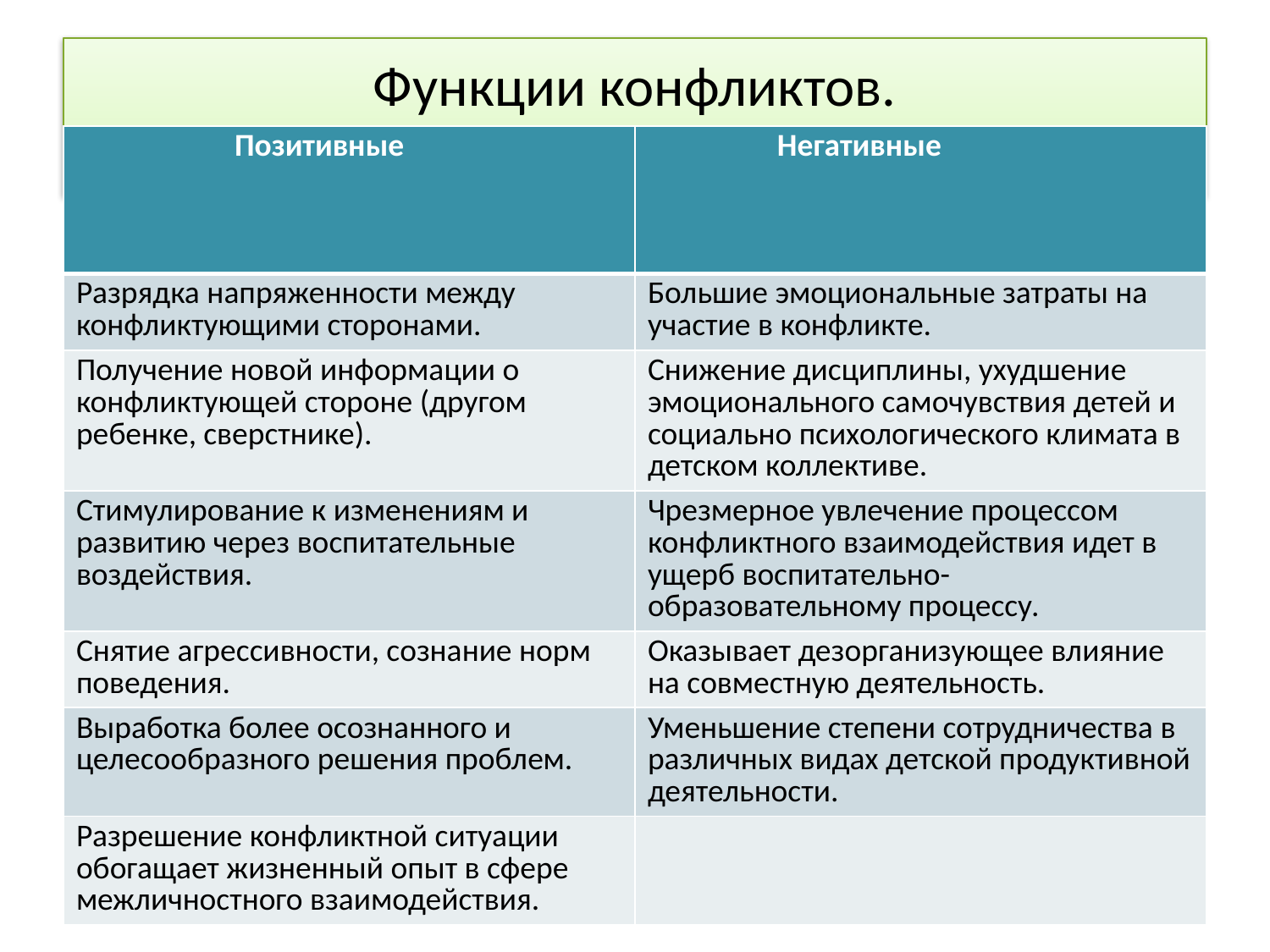

# Функции конфликтов.
| Позитивные | Негативные |
| --- | --- |
| Разрядка напряженности между конфликтующими сторонами. | Большие эмоциональные затраты на участие в конфликте. |
| Получение новой информации о конфликтующей стороне (другом ребенке, сверстнике). | Снижение дисциплины, ухудшение эмоционального самочувствия детей и социально психологического климата в детском коллективе. |
| Стимулирование к изменениям и развитию через воспитательные воздействия. | Чрезмерное увлечение процессом конфликтного взаимодействия идет в ущерб воспитательно-образовательному процессу. |
| Снятие агрессивности, сознание норм поведения. | Оказывает дезорганизующее влияние на совместную деятельность. |
| Выработка более осознанного и целесообразного решения проблем. | Уменьшение степени сотрудничества в различных видах детской продуктивной деятельности. |
| Разрешение конфликтной ситуации обогащает жизненный опыт в сфере межличностного взаимодействия. |  |